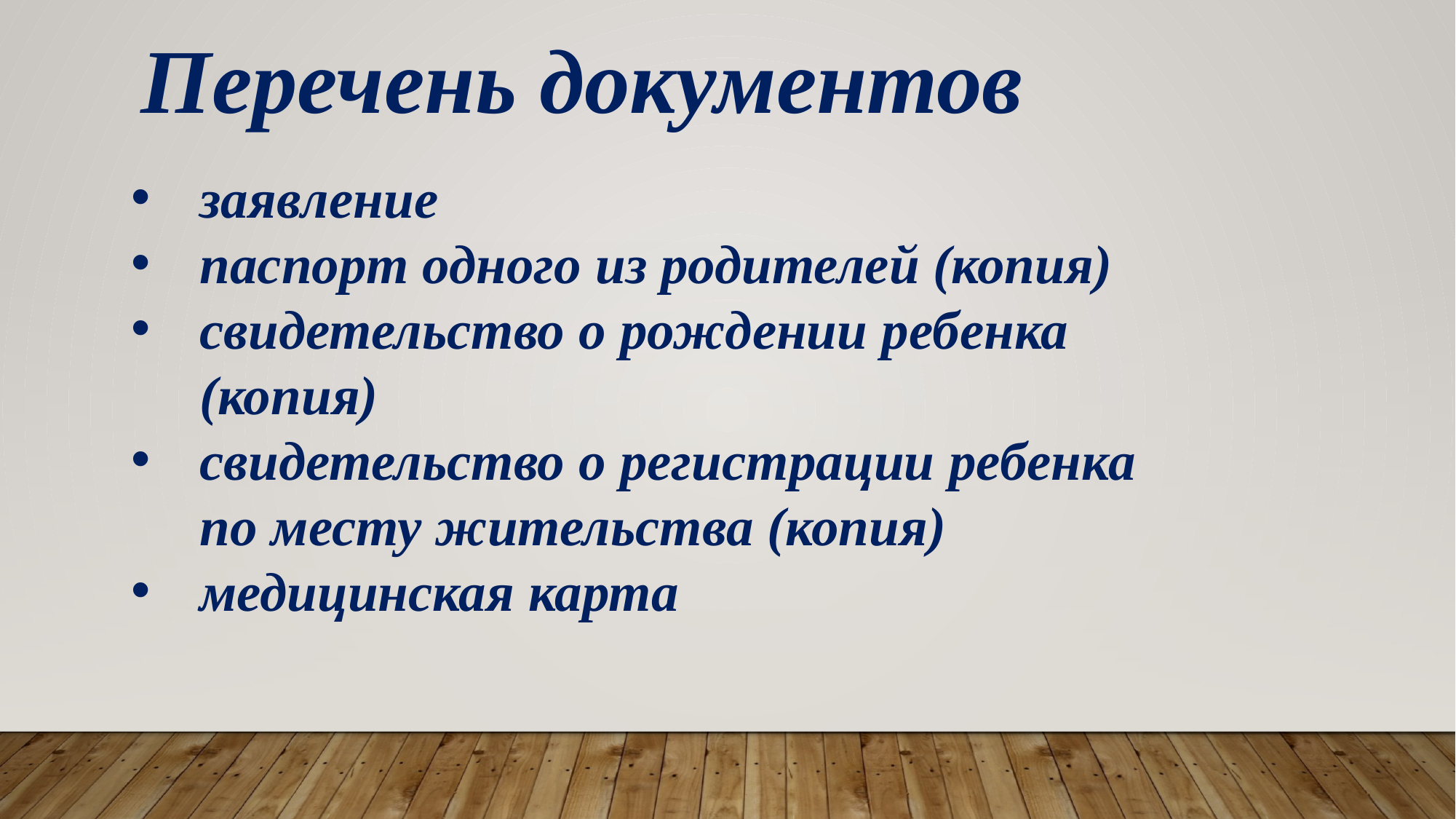

Перечень документов
заявление
паспорт одного из родителей (копия)
свидетельство о рождении ребенка (копия)
свидетельство о регистрации ребенка по месту жительства (копия)
медицинская карта